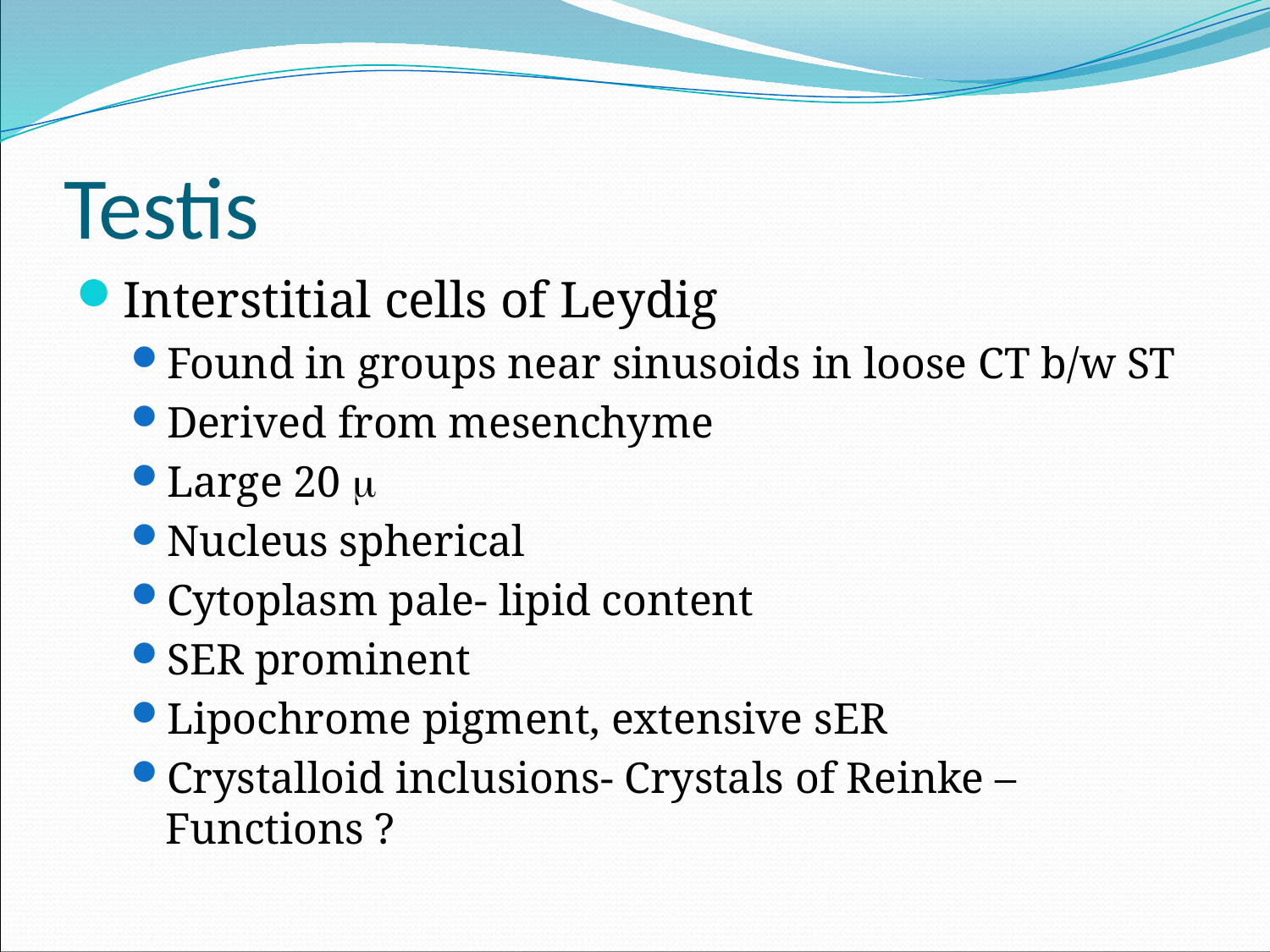

# Testis
Interstitial cells of Leydig
Found in groups near sinusoids in loose CT b/w ST
Derived from mesenchyme
Large 20 μ
Nucleus spherical
Cytoplasm pale- lipid content
SER prominent
Lipochrome pigment, extensive sER
Crystalloid inclusions- Crystals of Reinke – Functions ?